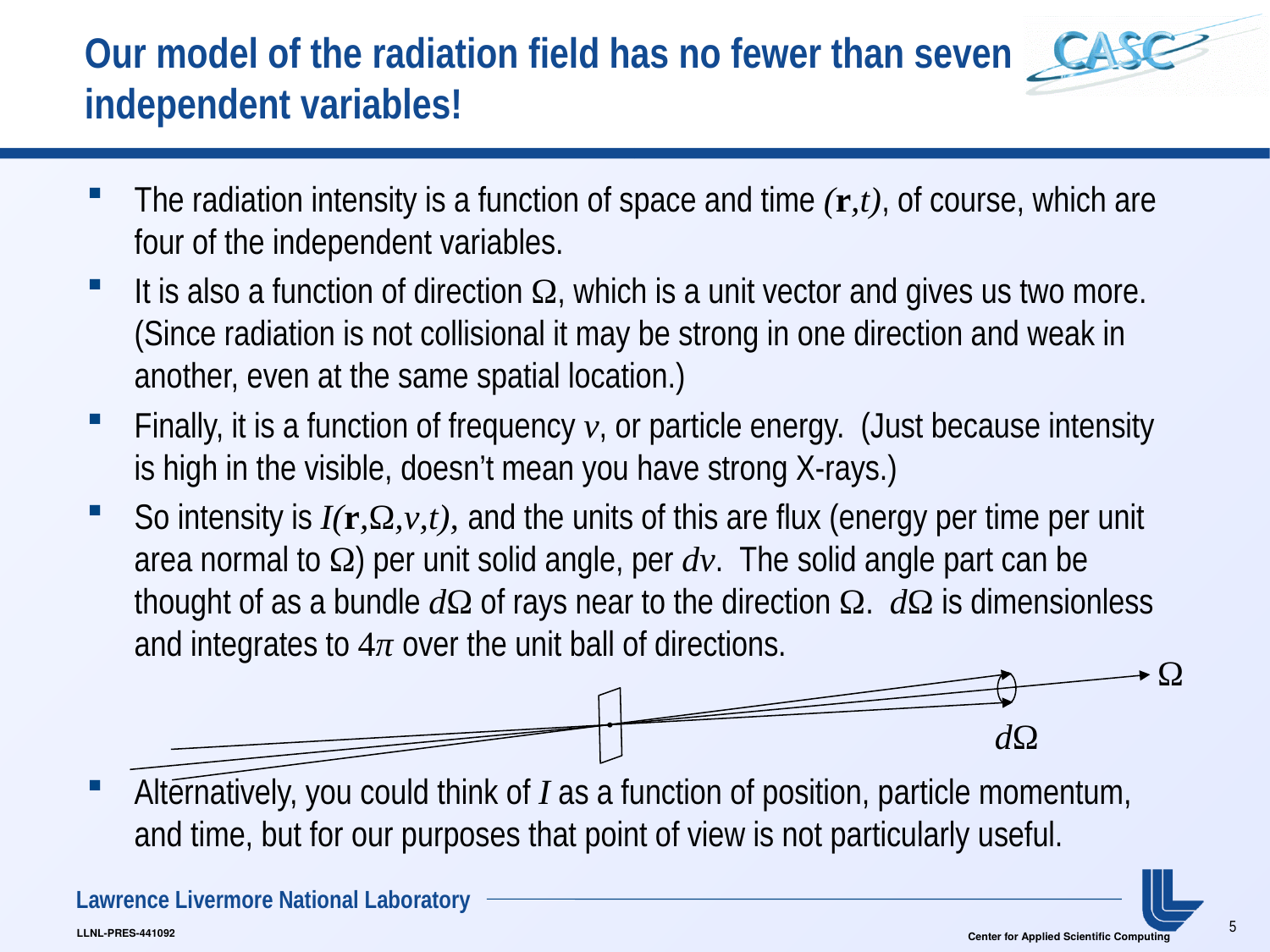

# Our model of the radiation field has no fewer than seven independent variables!
The radiation intensity is a function of space and time (r,t), of course, which are four of the independent variables.
It is also a function of direction Ω, which is a unit vector and gives us two more.  (Since radiation is not collisional it may be strong in one direction and weak in another, even at the same spatial location.)
Finally, it is a function of frequency ν, or particle energy.  (Just because intensity is high in the visible, doesn’t mean you have strong X-rays.)
So intensity is I(r,Ω,ν,t), and the units of this are flux (energy per time per unit area normal to Ω) per unit solid angle, per dν.  The solid angle part can be thought of as a bundle dΩ of rays near to the direction Ω.  dΩ is dimensionless and integrates to 4π over the unit ball of directions.

Alternatively, you could think of I as a function of position, particle momentum, and time, but for our purposes that point of view is not particularly useful.

Ω

dΩ